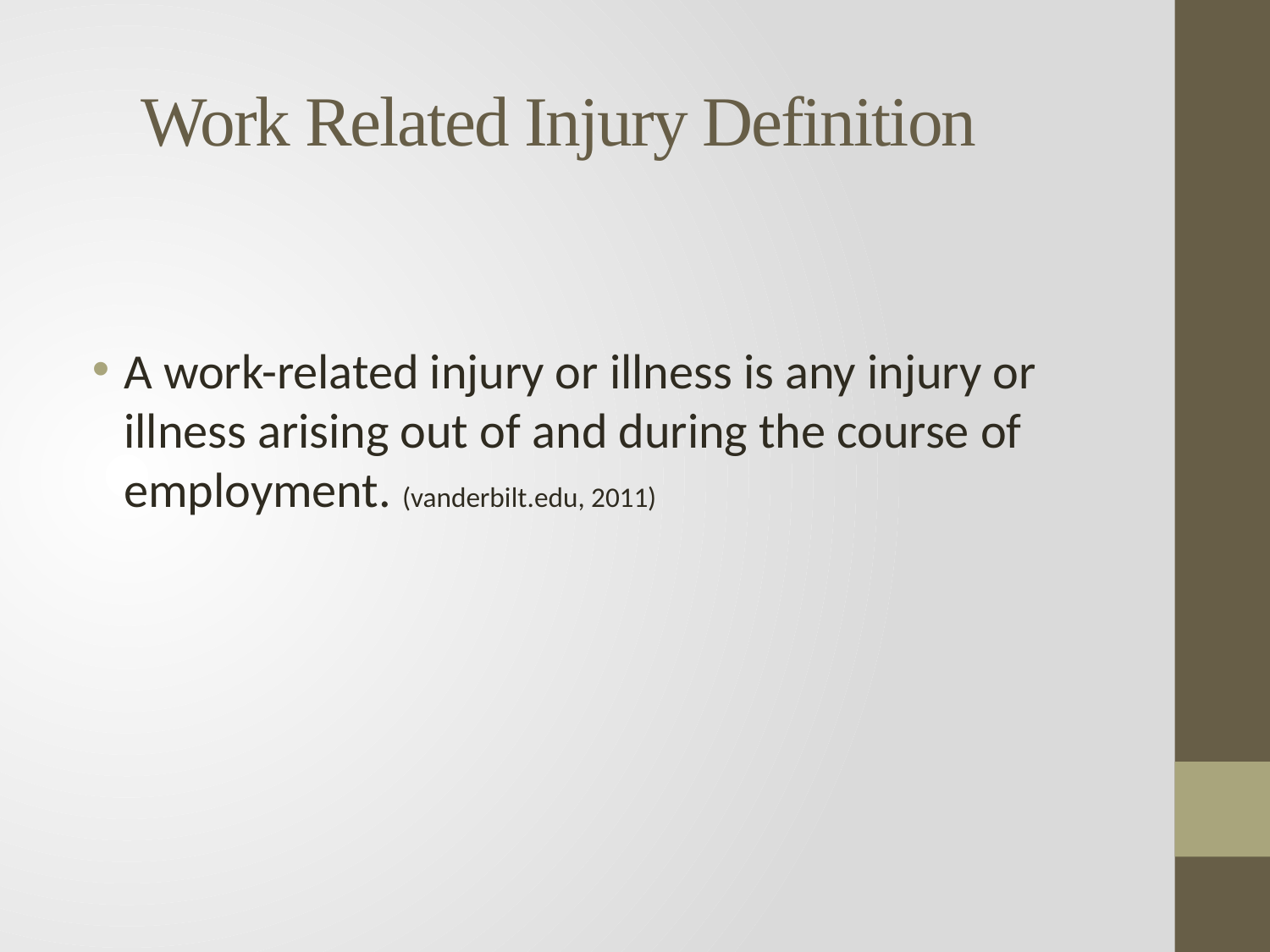

# Work Related Injury Definition

A work-related injury or illness is any injury or illness arising out of and during the course of employment. (vanderbilt.edu, 2011)